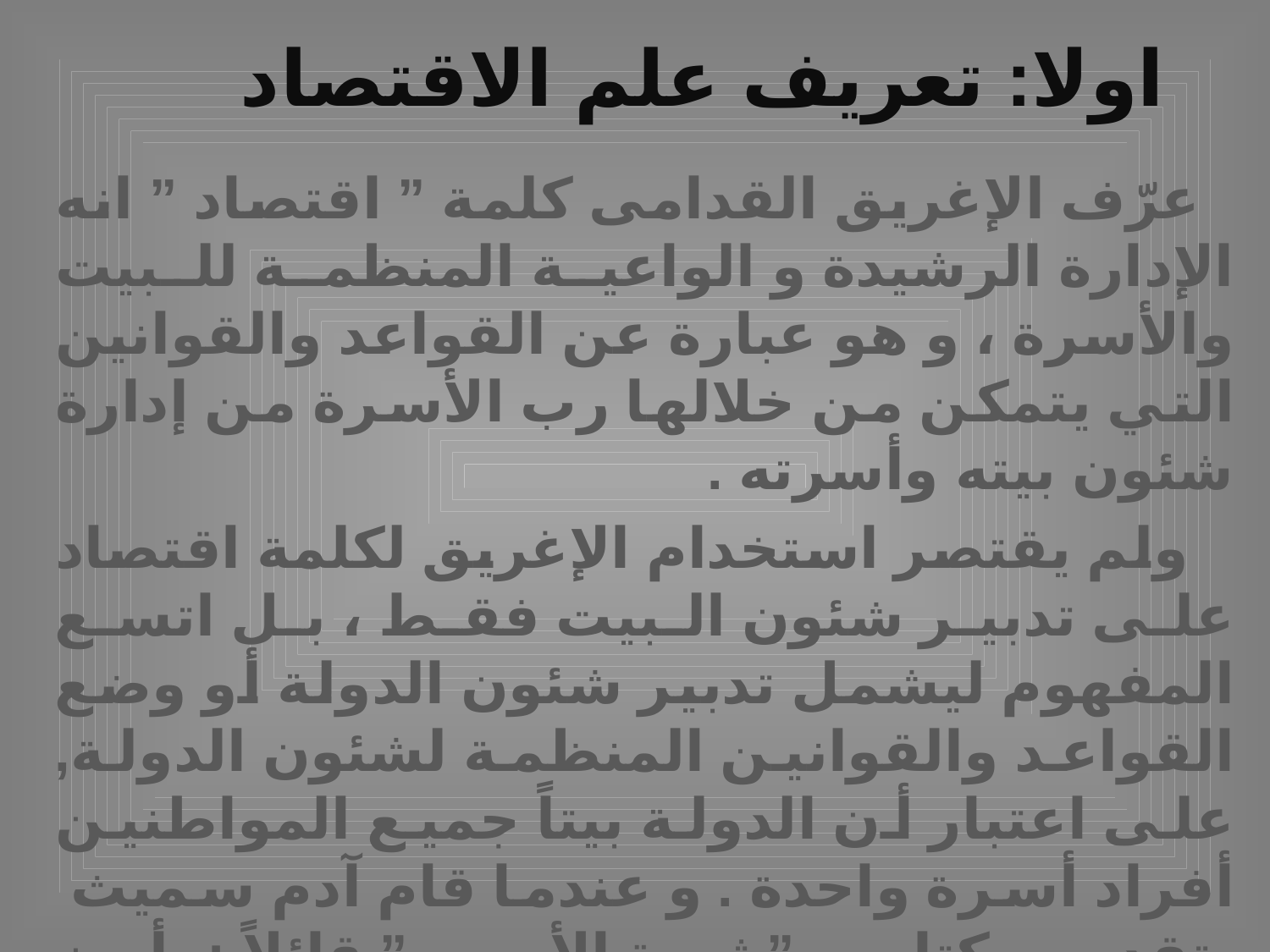

# اولا: تعريف علم الاقتصاد
      عرّف الإغريق القدامى كلمة ” اقتصاد ” انه الإدارة الرشيدة و الواعية المنظمة للبيت والأسرة ، و هو عبارة عن القواعد والقوانين التي يتمكن من خلالها رب الأسرة من إدارة شئون بيته وأسرته .
      ولم يقتصر استخدام الإغريق لكلمة اقتصاد على تدبير شئون البيت فقط ، بل اتسع المفهوم ليشمل تدبير شئون الدولة أو وضع القواعد والقوانين المنظمة لشئون الدولة, على اعتبار أن الدولة بيتاً جميع المواطنين أفراد أسرة واحدة . و عندما قام آدم سميث  بتقديم كتابه ” ثروة الأمم ” قائلاً : بأن الاقتصاد هو ذلك العلم الذي يسعى إلى تحقيق الثراء للدولة وبالتالي فهو العلم الذي يهتم بكل الوسائل والاسباب التي تزيد من ثراء واغتناء الامم.